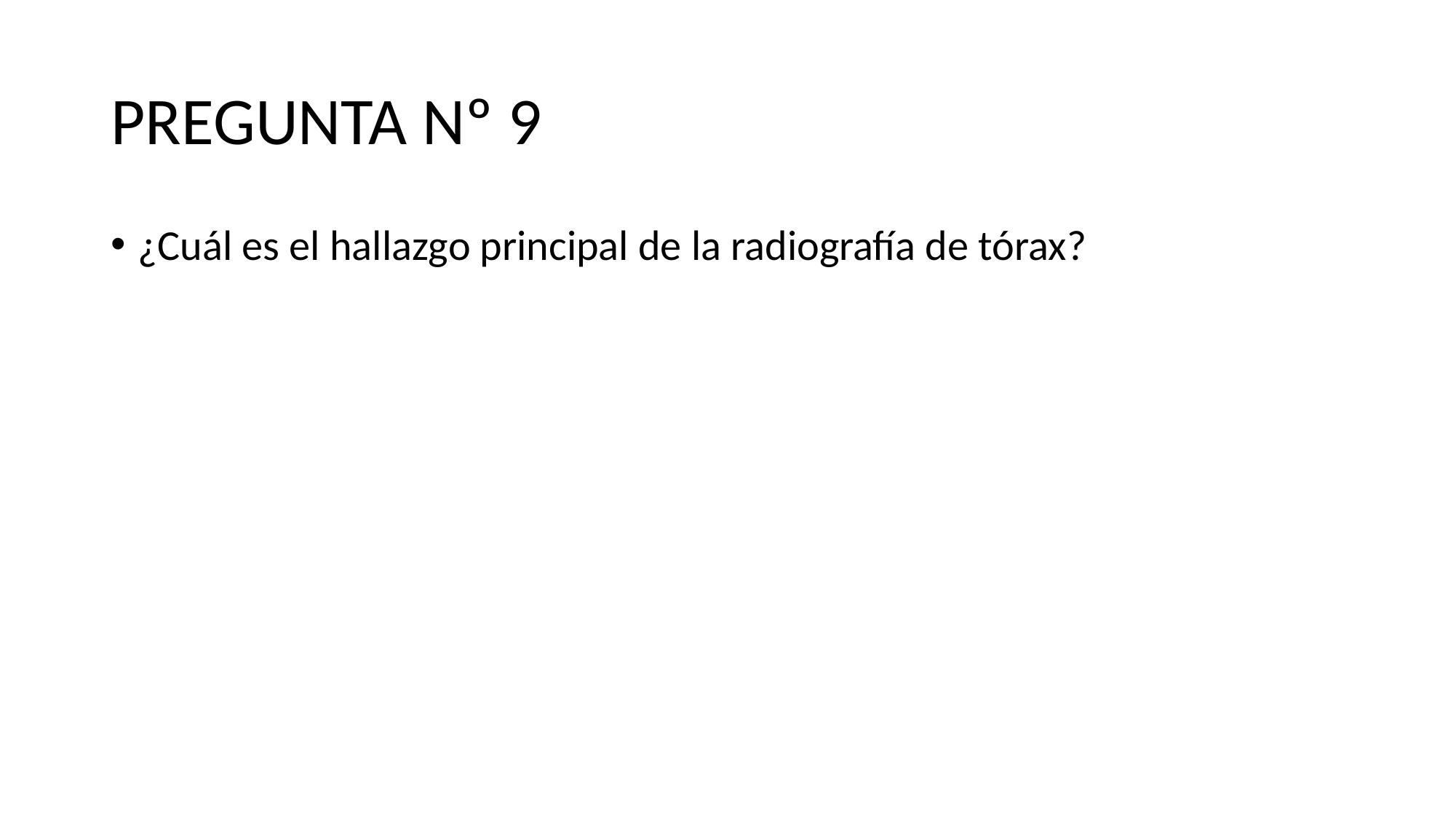

# PREGUNTA Nº 9
¿Cuál es el hallazgo principal de la radiografía de tórax?